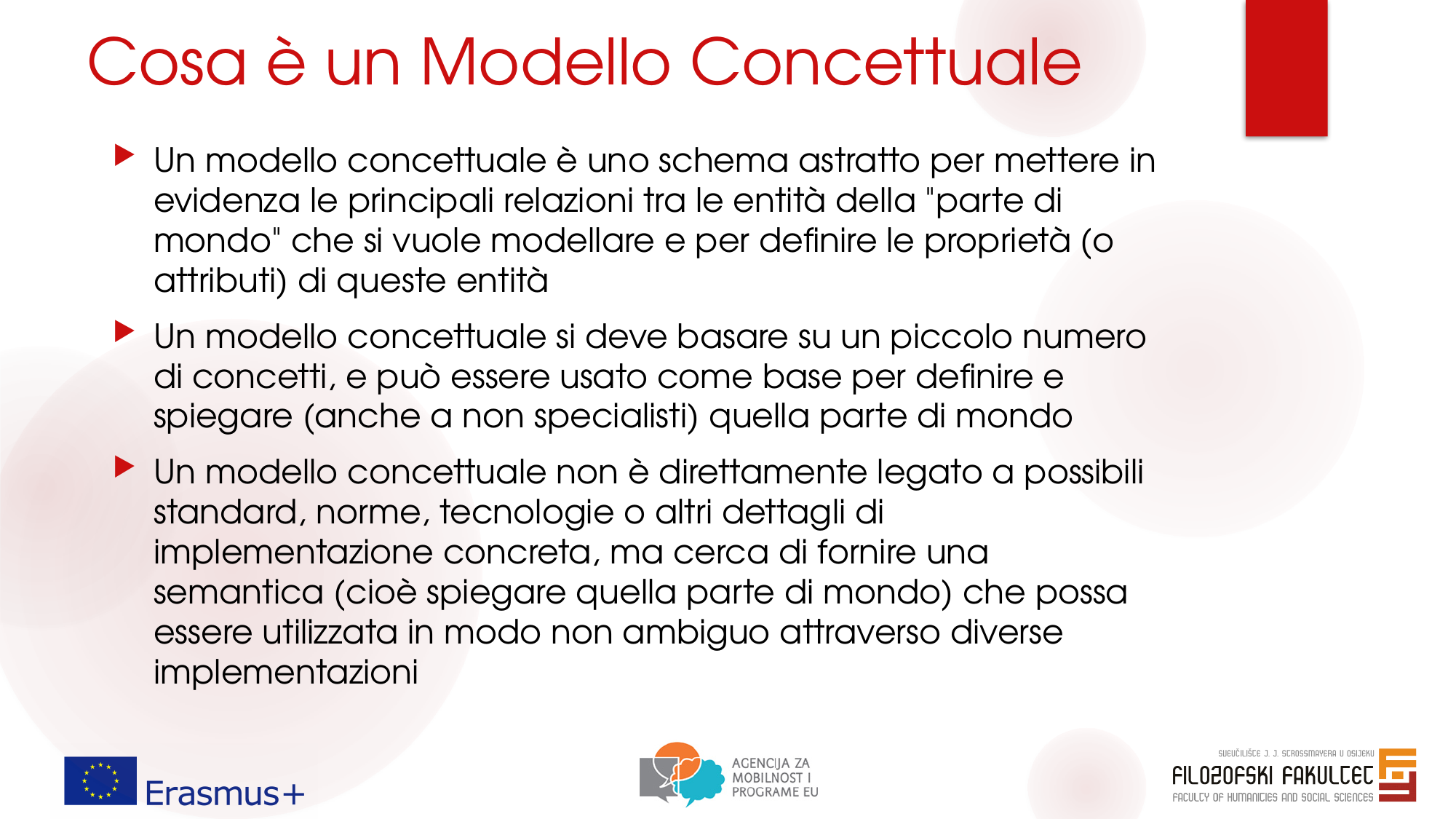

# Cosa è un Modello Concettuale
Un modello concettuale è uno schema astratto per mettere in evidenza le principali relazioni tra le entità della "parte di mondo" che si vuole modellare e per definire le proprietà (o attributi) di queste entità
Un modello concettuale si deve basare su un piccolo numero di concetti, e può essere usato come base per definire e spiegare (anche a non specialisti) quella parte di mondo
Un modello concettuale non è direttamente legato a possibili standard, norme, tecnologie o altri dettagli di implementazione concreta, ma cerca di fornire una semantica (cioè spiegare quella parte di mondo) che possa essere utilizzata in modo non ambiguo attraverso diverse implementazioni